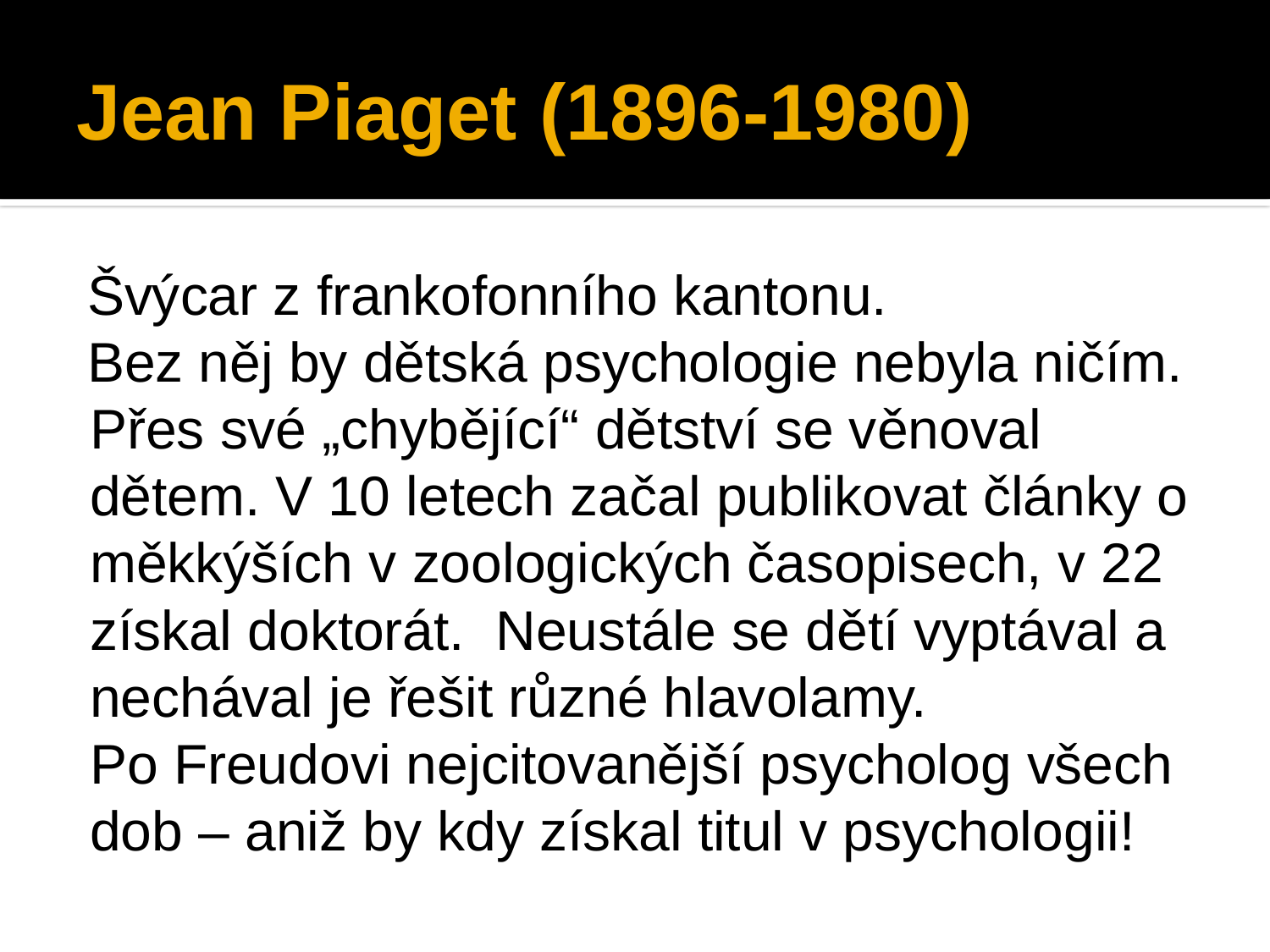

# Jean Piaget (1896-1980)
Švýcar z frankofonního kantonu.
Bez něj by dětská psychologie nebyla ničím.
Přes své „chybějící“ dětství se věnoval dětem. V 10 letech začal publikovat články o měkkýších v zoologických časopisech, v 22 získal doktorát.  Neustále se dětí vyptával a nechával je řešit různé hlavolamy.
Po Freudovi nejcitovanější psycholog všech dob – aniž by kdy získal titul v psychologii!